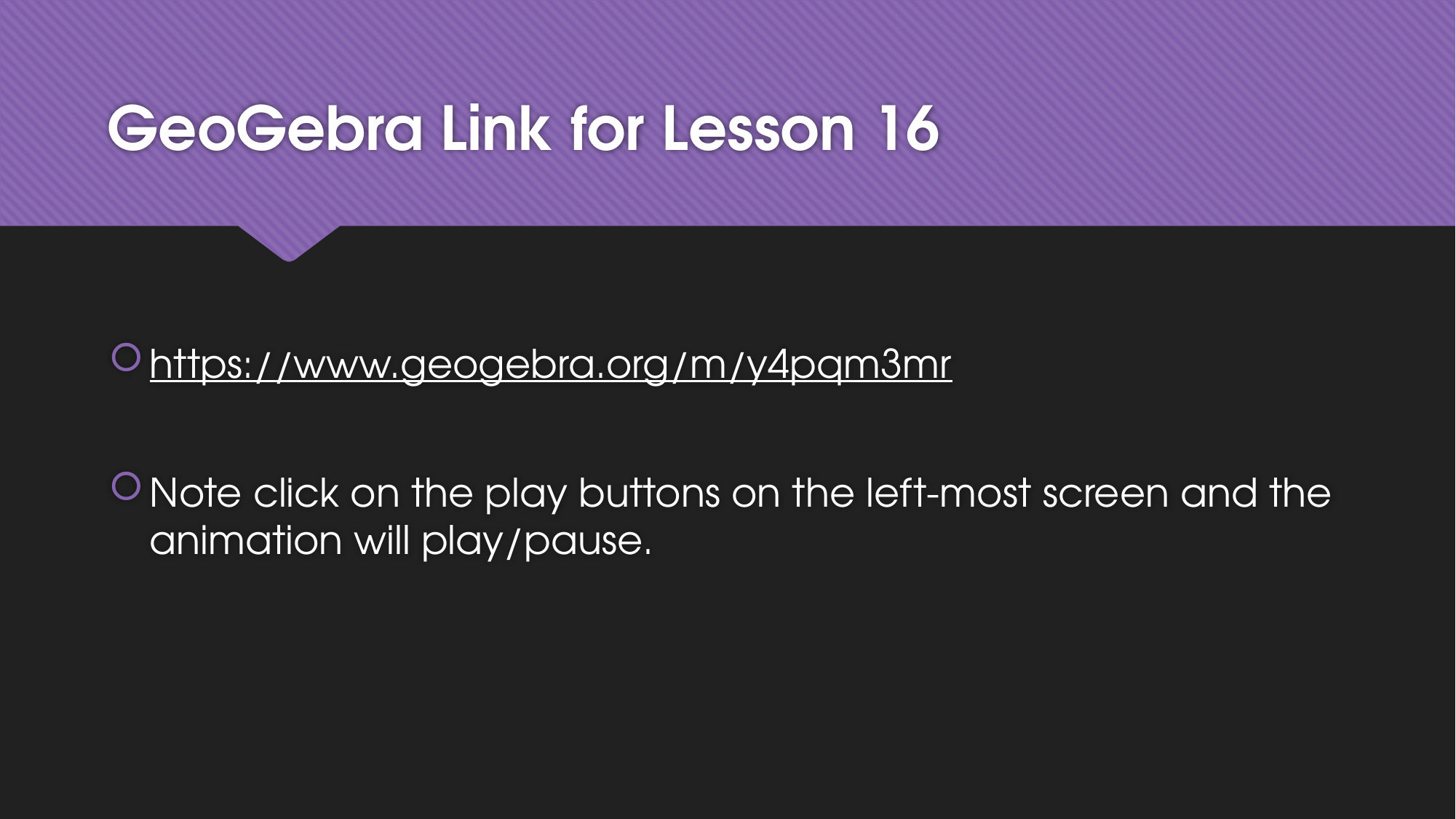

# GeoGebra Link for Lesson 16
https://www.geogebra.org/m/y4pqm3mr

Note click on the play buttons on the left-most screen and the animation will play/pause.